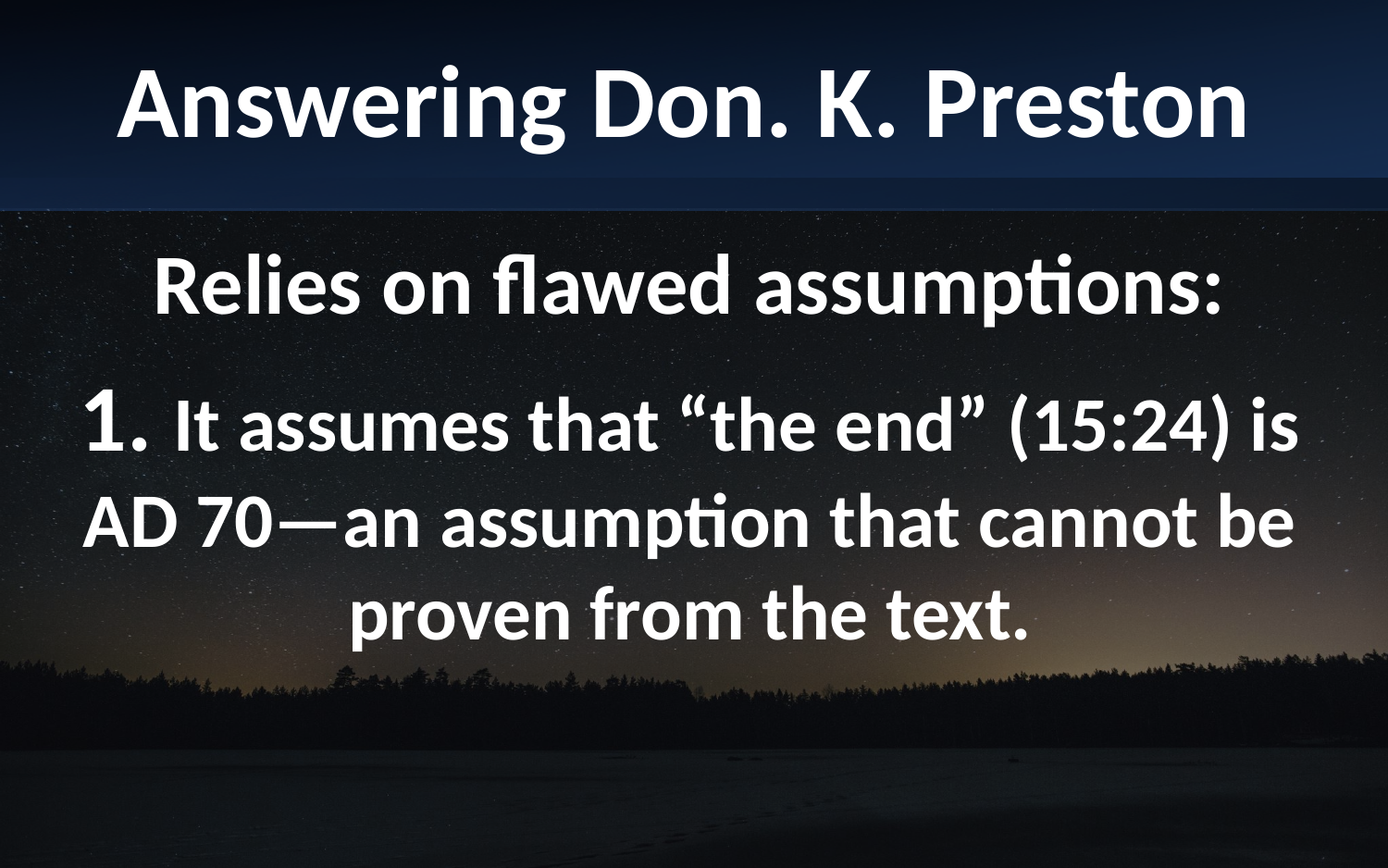

Answering Don. K. Preston
Relies on flawed assumptions:
1. It assumes that “the end” (15:24) is AD 70—an assumption that cannot be proven from the text.